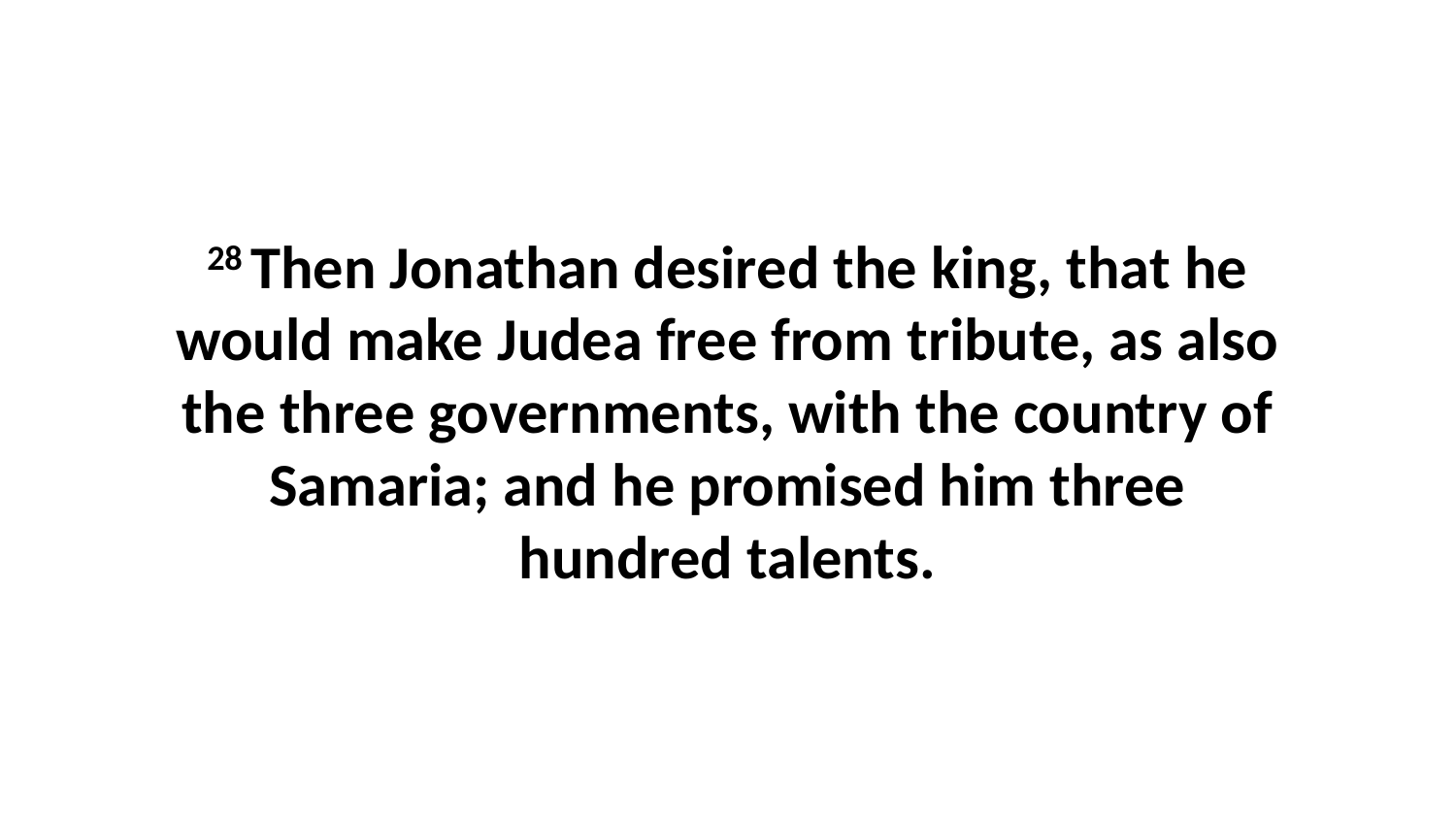

28 Then Jonathan desired the king, that he would make Judea free from tribute, as also the three governments, with the country of Samaria; and he promised him three hundred talents.